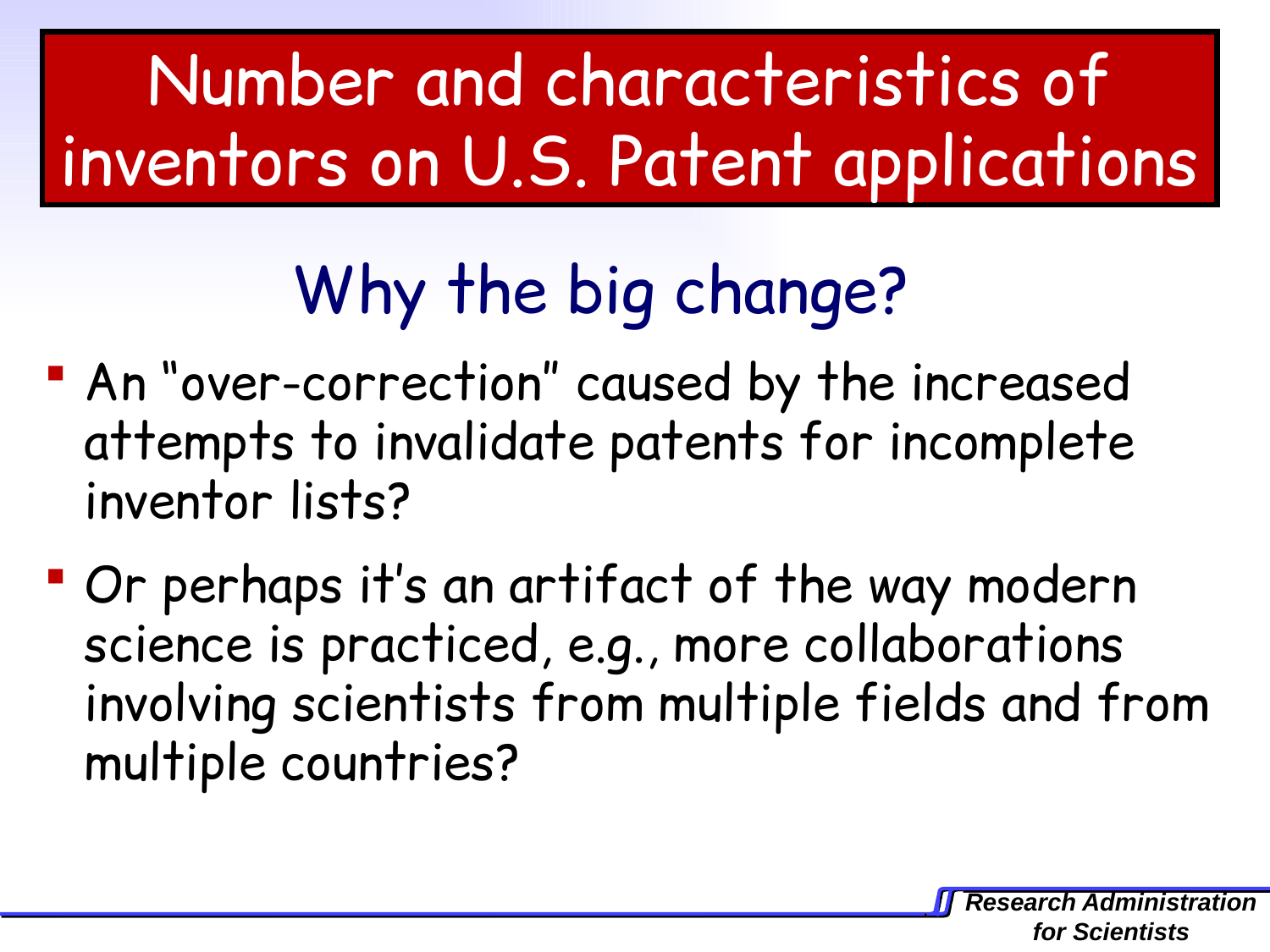

Number and characteristics of inventors on U.S. Patent applications
         Why the big change?
An “over-correction” caused by the increased attempts to invalidate patents for incomplete inventor lists?
Or perhaps it’s an artifact of the way modern science is practiced, e.g., more collaborations involving scientists from multiple fields and from multiple countries?